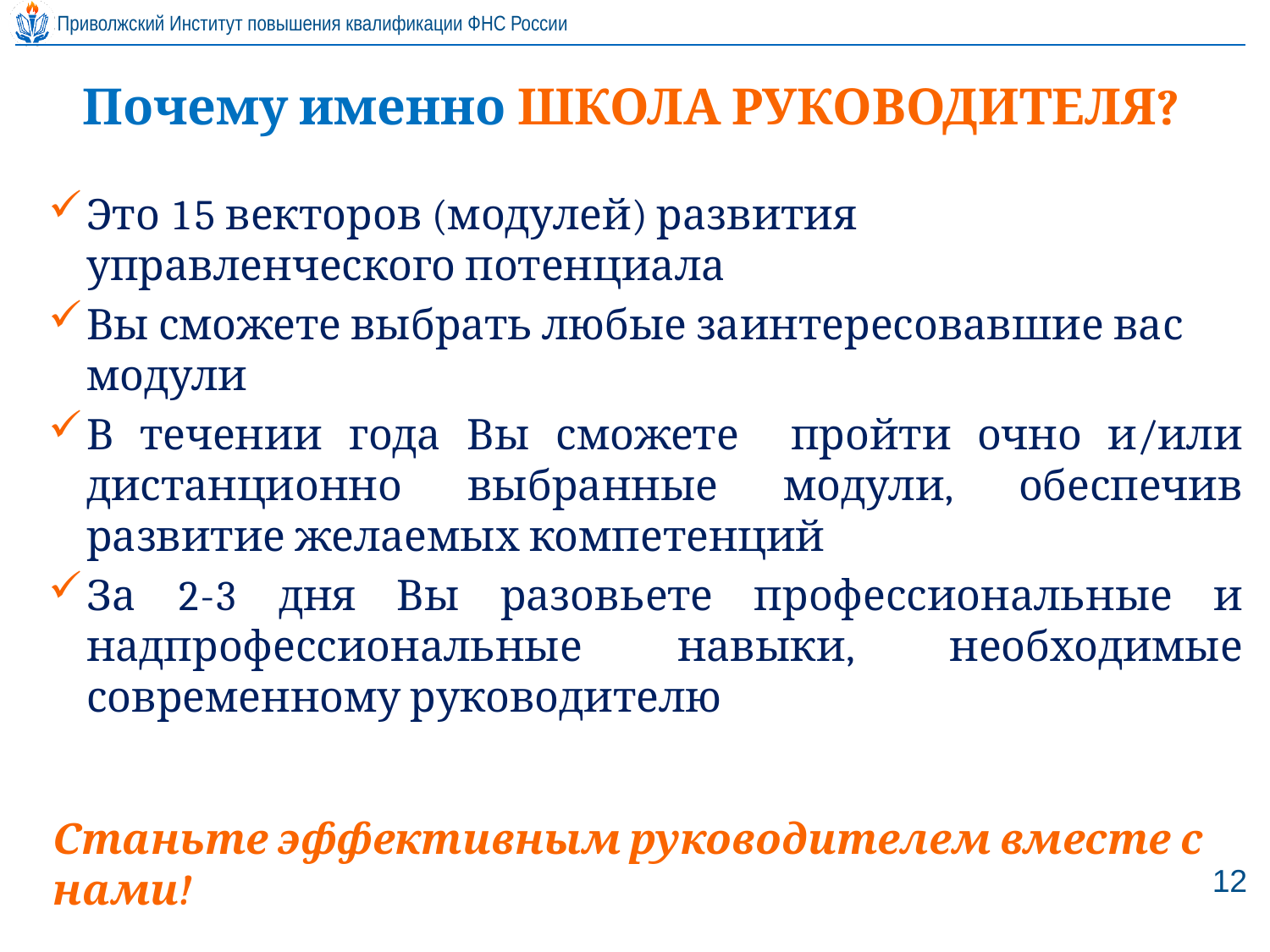

# Почему именно ШКОЛА РУКОВОДИТЕЛЯ?
Это 15 векторов (модулей) развития  управленческого потенциала
Вы сможете выбрать любые заинтересовавшие вас модули
В течении года Вы сможете  пройти очно и/или дистанционно выбранные модули, обеспечив развитие желаемых компетенций
За 2-3 дня Вы разовьете профессиональные и надпрофессиональные навыки, необходимые современному руководителю
Станьте эффективным руководителем вместе с нами!